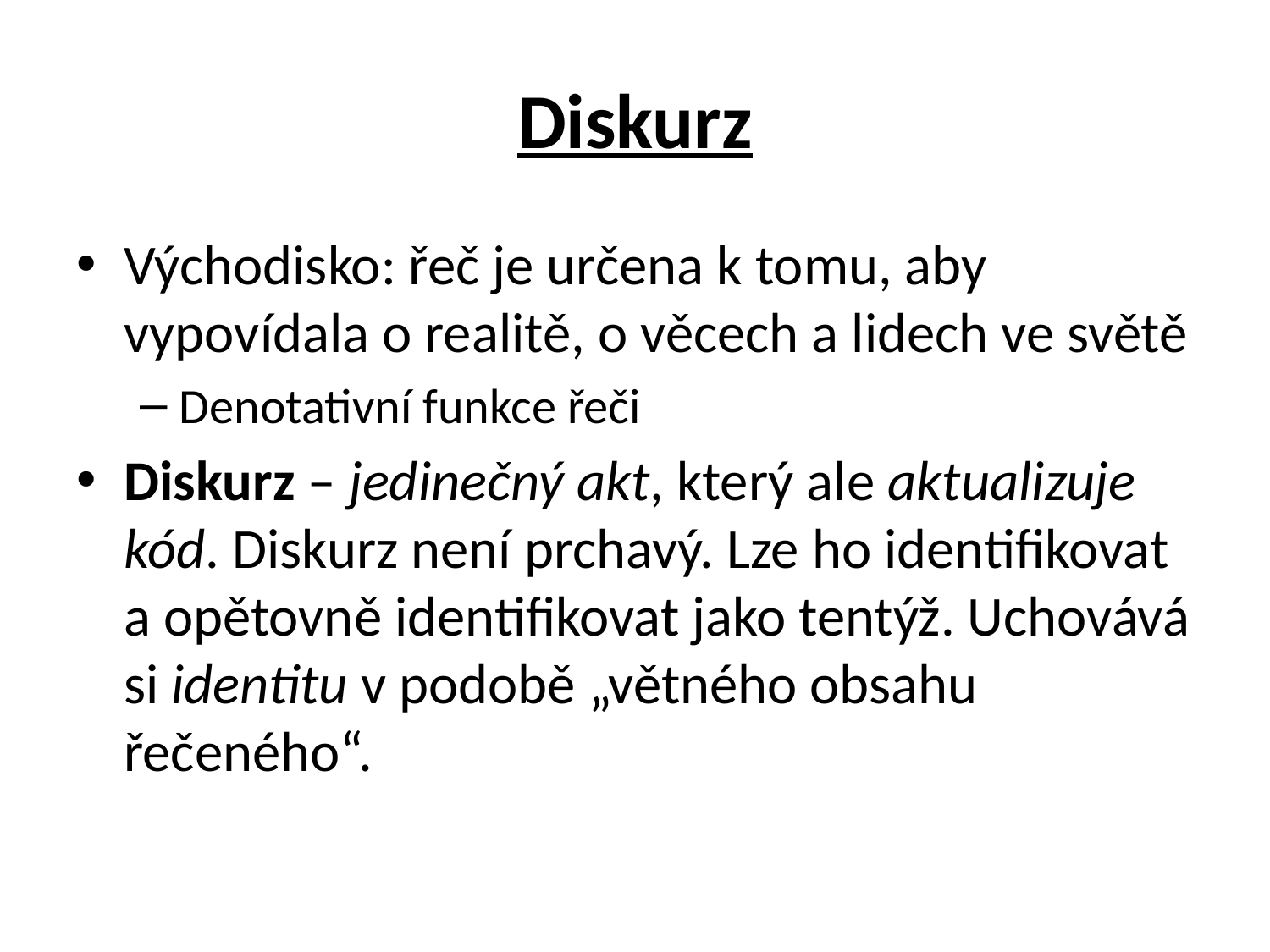

# Diskurz
Východisko: řeč je určena k tomu, aby vypovídala o realitě, o věcech a lidech ve světě
Denotativní funkce řeči
Diskurz – jedinečný akt, který ale aktualizuje kód. Diskurz není prchavý. Lze ho identifikovat a opětovně identifikovat jako tentýž. Uchovává si identitu v podobě „větného obsahu řečeného“.